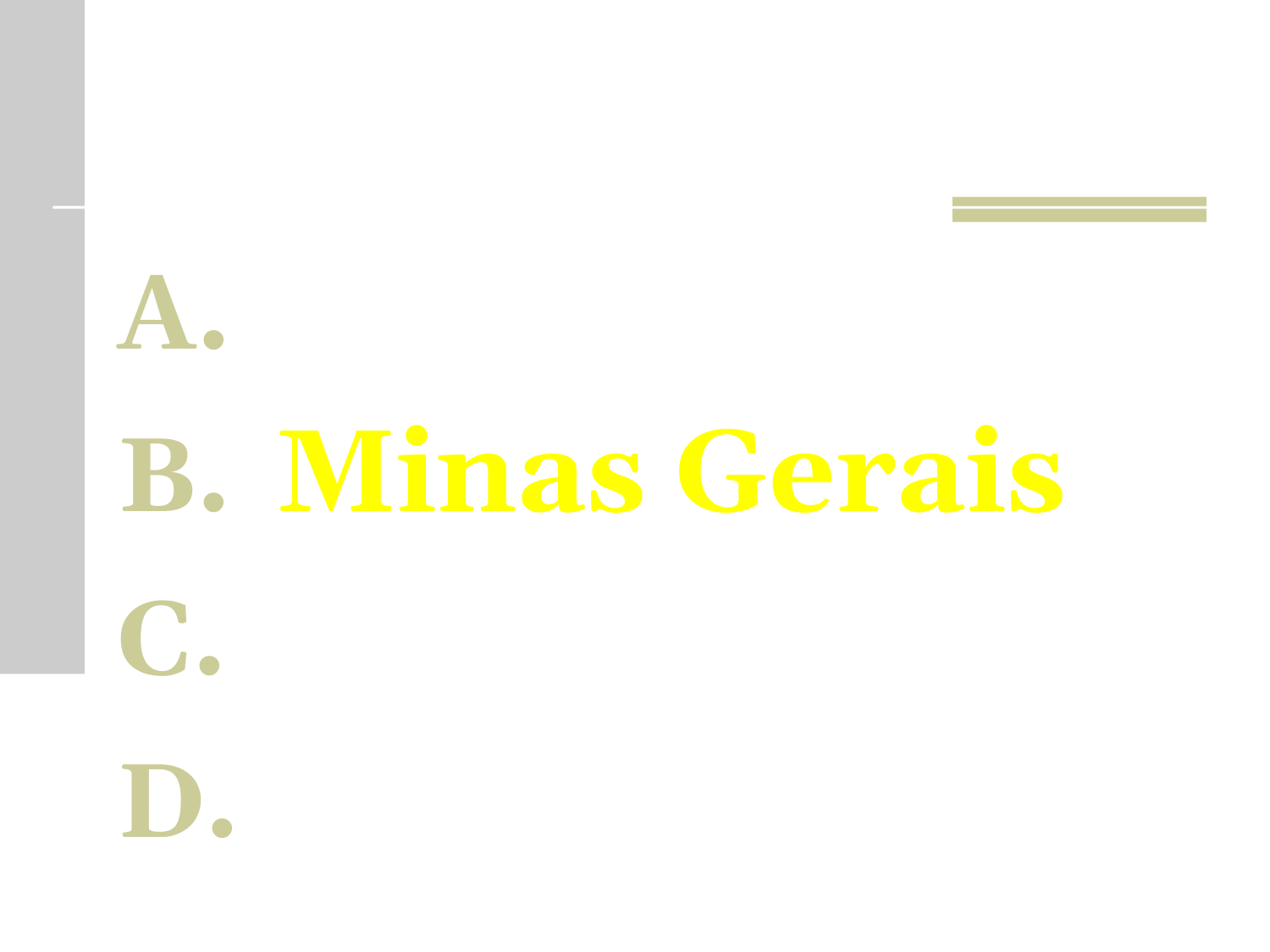

Resposta
Bahia
Minas Gerais
Rio de Janeiro
Goiás